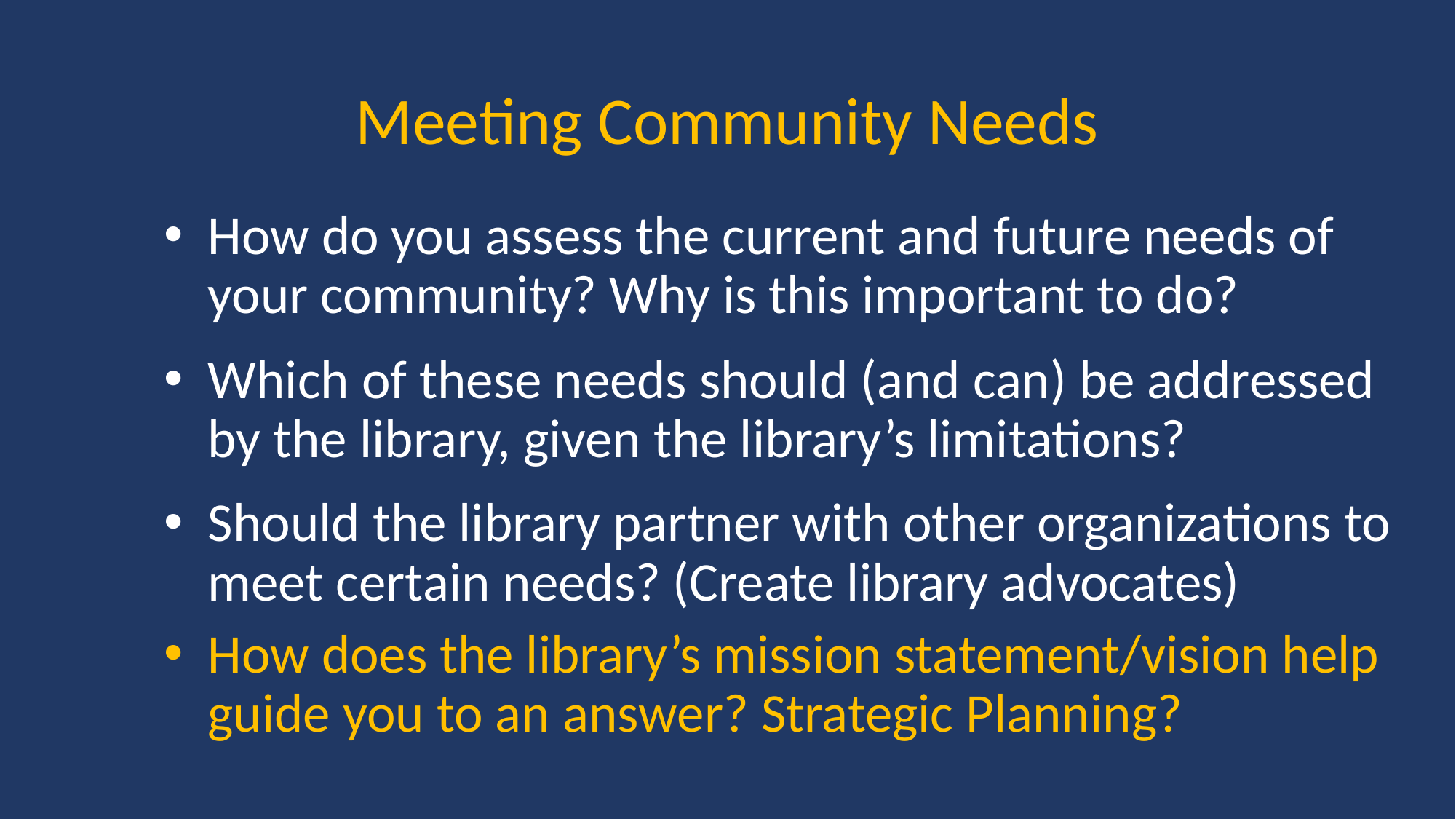

# Meeting Community Needs
How do you assess the current and future needs of your community? Why is this important to do?
Which of these needs should (and can) be addressed by the library, given the library’s limitations?
Should the library partner with other organizations to meet certain needs? (Create library advocates)
How does the library’s mission statement/vision help guide you to an answer? Strategic Planning?